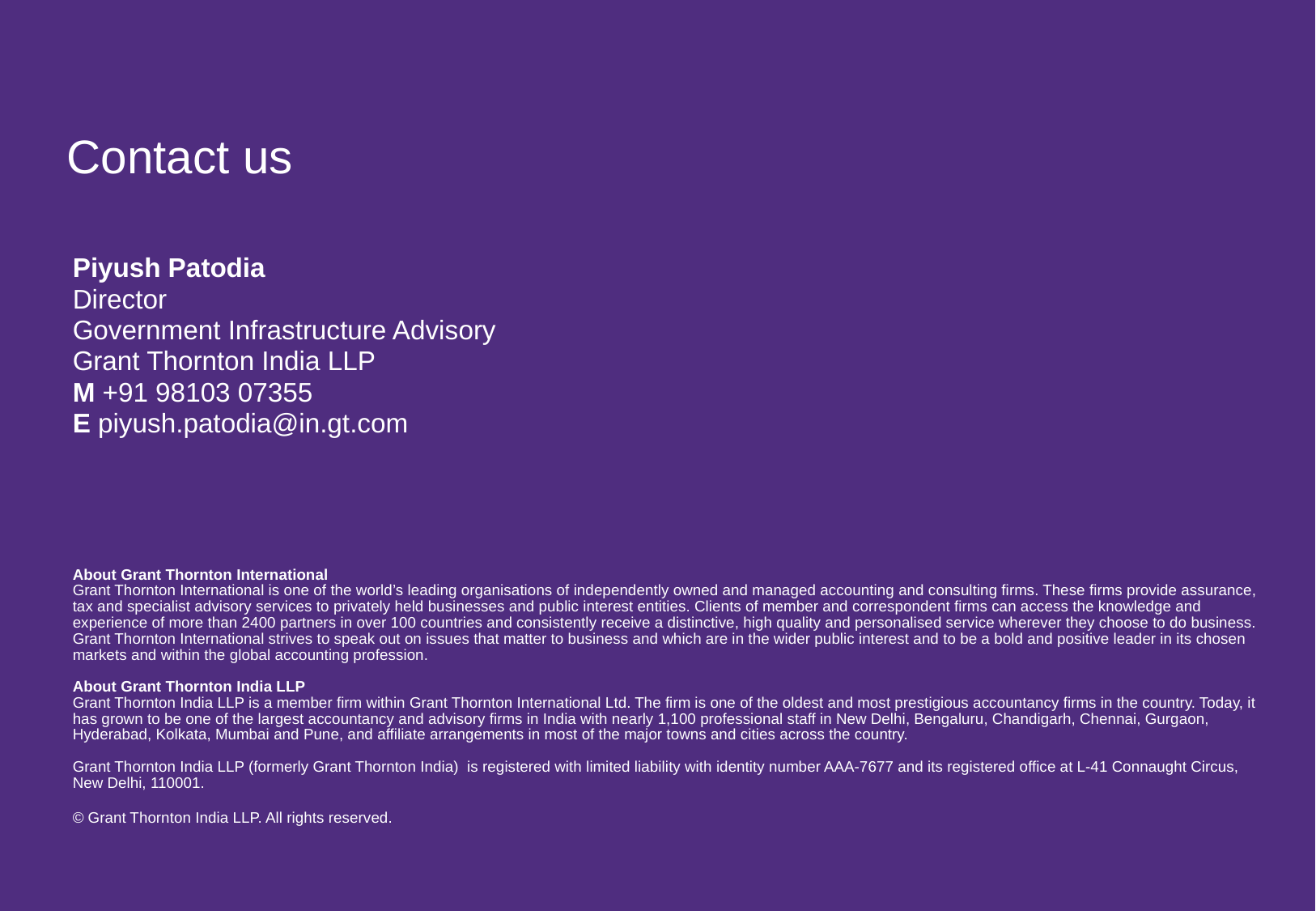

Contact us
Piyush Patodia
Director
Government Infrastructure Advisory
Grant Thornton India LLP
M +91 98103 07355
E piyush.patodia@in.gt.com
About Grant Thornton International
Grant Thornton International is one of the world’s leading organisations of independently owned and managed accounting and consulting firms. These firms provide assurance, tax and specialist advisory services to privately held businesses and public interest entities. Clients of member and correspondent firms can access the knowledge and experience of more than 2400 partners in over 100 countries and consistently receive a distinctive, high quality and personalised service wherever they choose to do business. Grant Thornton International strives to speak out on issues that matter to business and which are in the wider public interest and to be a bold and positive leader in its chosen markets and within the global accounting profession.

About Grant Thornton India LLP
Grant Thornton India LLP is a member firm within Grant Thornton International Ltd. The firm is one of the oldest and most prestigious accountancy firms in the country. Today, it has grown to be one of the largest accountancy and advisory firms in India with nearly 1,100 professional staff in New Delhi, Bengaluru, Chandigarh, Chennai, Gurgaon, Hyderabad, Kolkata, Mumbai and Pune, and affiliate arrangements in most of the major towns and cities across the country.

Grant Thornton India LLP (formerly Grant Thornton India)  is registered with limited liability with identity number AAA-7677 and its registered office at L-41 Connaught Circus, New Delhi, 110001.

© Grant Thornton India LLP. All rights reserved.